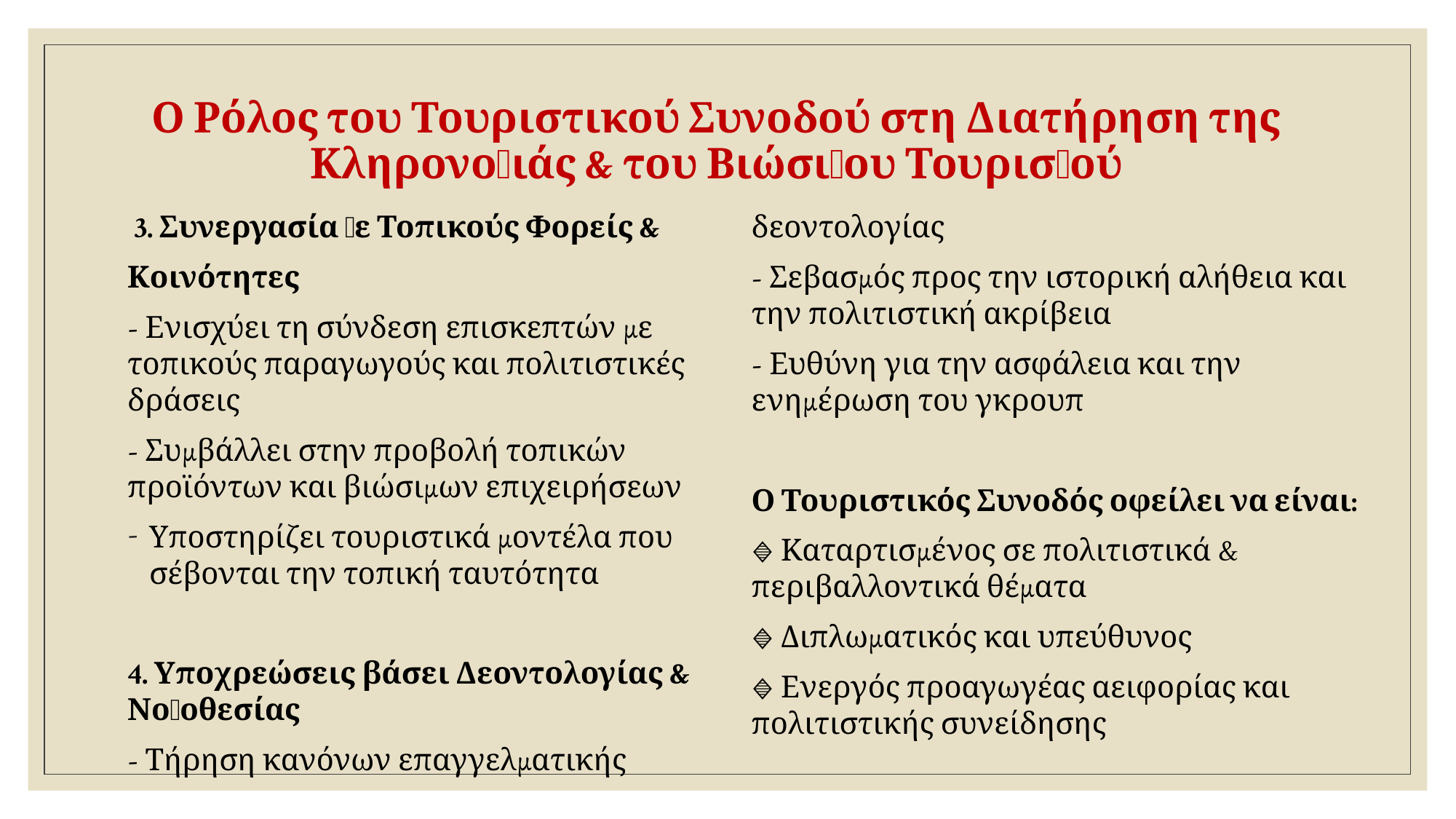

# Ο Ρόλος του Τουριστικού Συνοδού στη Διατήρηση της Κληρονομιάς & του Βιώσιμου Τουρισμού
 3. Συνεργασία με Τοπικούς Φορείς &
Κοινότητες
- Ενισχύει τη σύνδεση επισκεπτών με τοπικούς παραγωγούς και πολιτιστικές δράσεις
- Συμβάλλει στην προβολή τοπικών προϊόντων και βιώσιμων επιχειρήσεων
Υποστηρίζει τουριστικά μοντέλα που σέβονται την τοπική ταυτότητα

4. Υποχρεώσεις βάσει Δεοντολογίας & Νομοθεσίας
- Τήρηση κανόνων επαγγελματικής δεοντολογίας
- Σεβασμός προς την ιστορική αλήθεια και την πολιτιστική ακρίβεια
- Ευθύνη για την ασφάλεια και την ενημέρωση του γκρουπ

Ο Τουριστικός Συνοδός οφείλει να είναι:
🔹 Καταρτισμένος σε πολιτιστικά & περιβαλλοντικά θέματα
🔹 Διπλωματικός και υπεύθυνος
🔹 Ενεργός προαγωγέας αειφορίας και πολιτιστικής συνείδησης